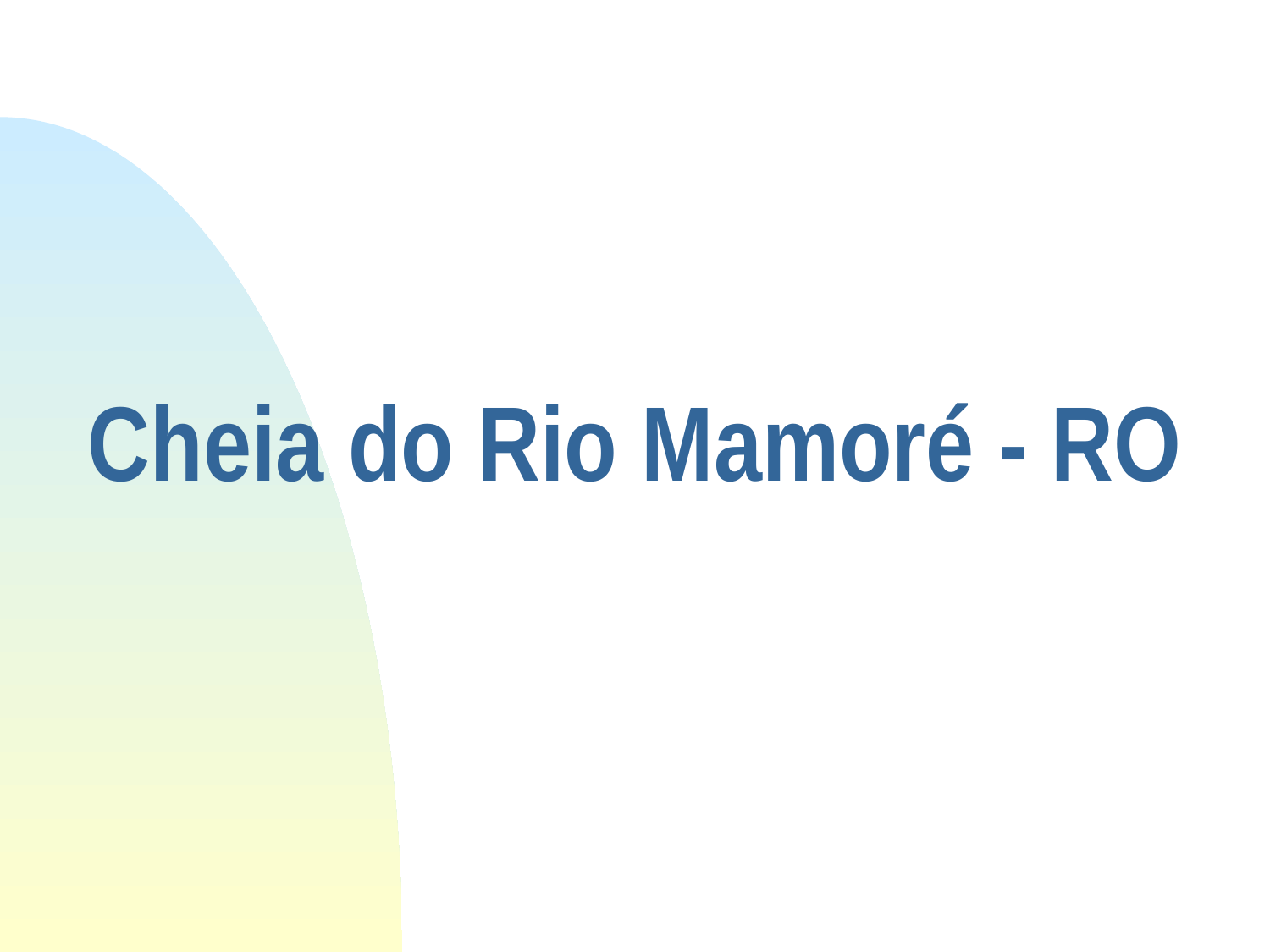

# Cheia do Rio Mamoré - RO